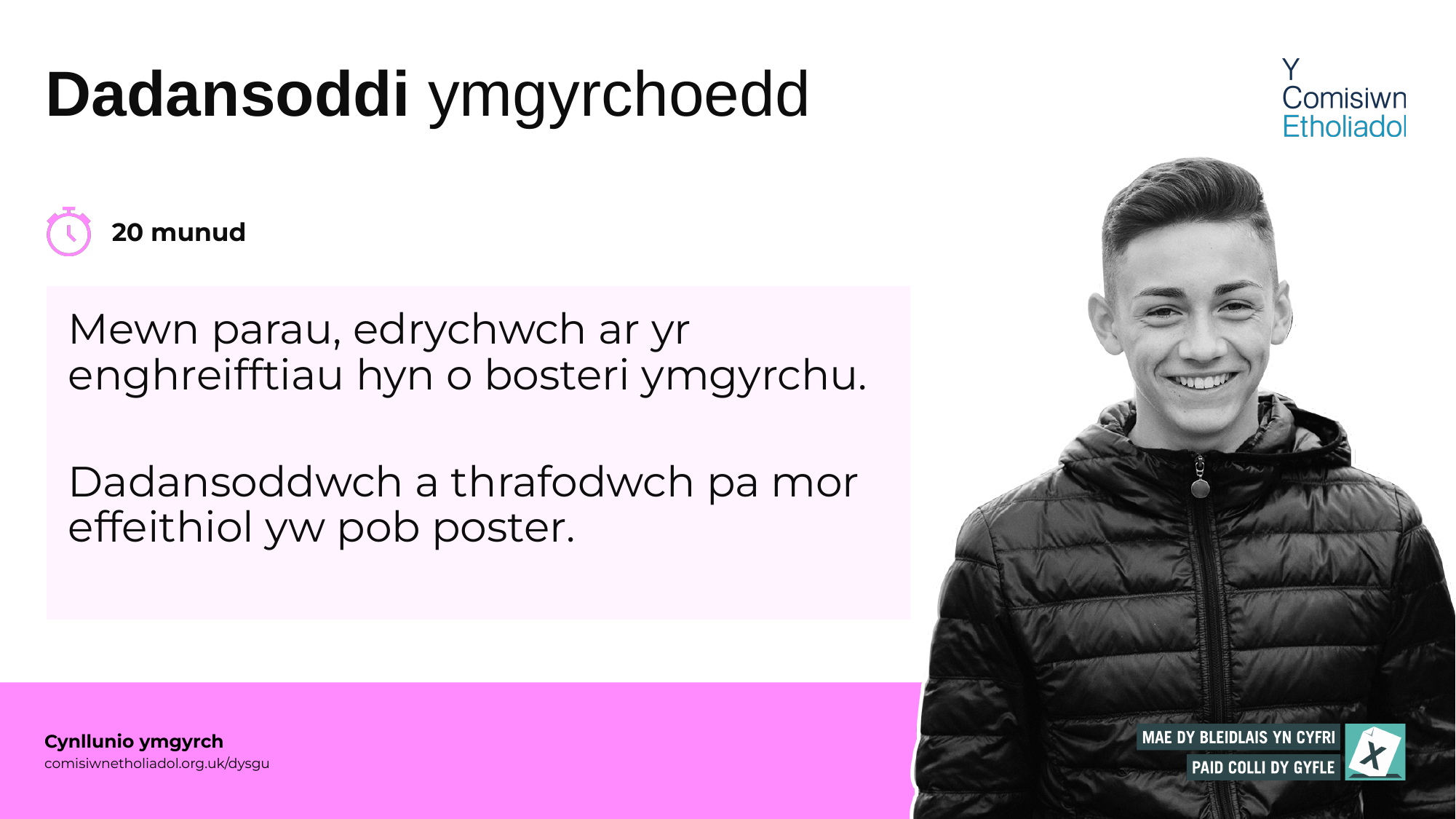

# Dadansoddi ymgyrchoedd
20 munud
Mewn parau, edrychwch ar yr enghreifftiau hyn o bosteri ymgyrchu.
Dadansoddwch a thrafodwch pa mor effeithiol yw pob poster.
Cynllunio ymgyrch